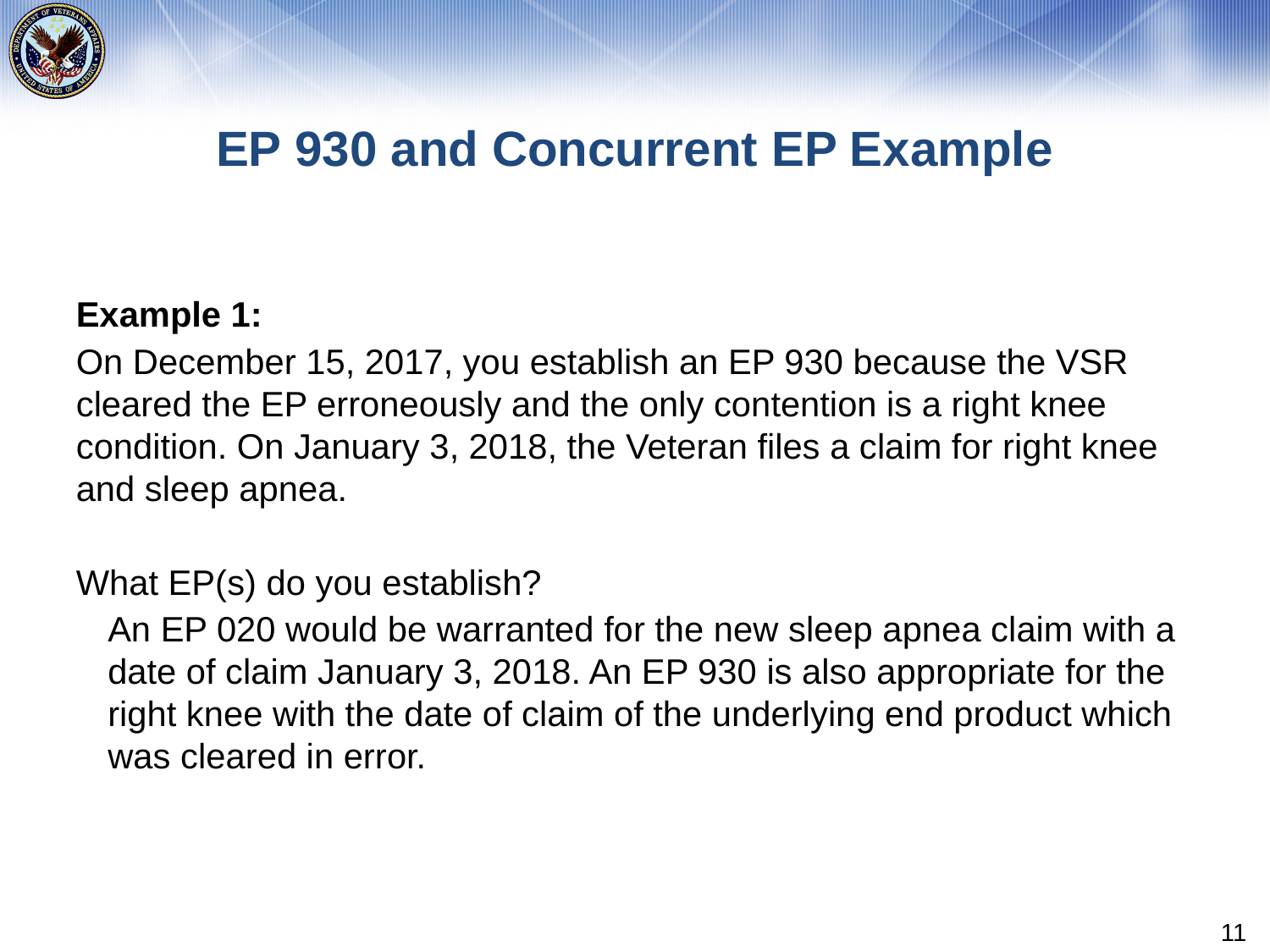

# EP 930 and Concurrent EP Example
Example 1:
On December 15, 2017, you establish an EP 930 because the VSR cleared the EP erroneously and the only contention is a right knee condition. On January 3, 2018, the Veteran files a claim for right knee and sleep apnea.

What EP(s) do you establish?
An EP 020 would be warranted for the new sleep apnea claim with a date of claim January 3, 2018. An EP 930 is also appropriate for the right knee with the date of claim of the underlying end product which was cleared in error.
11